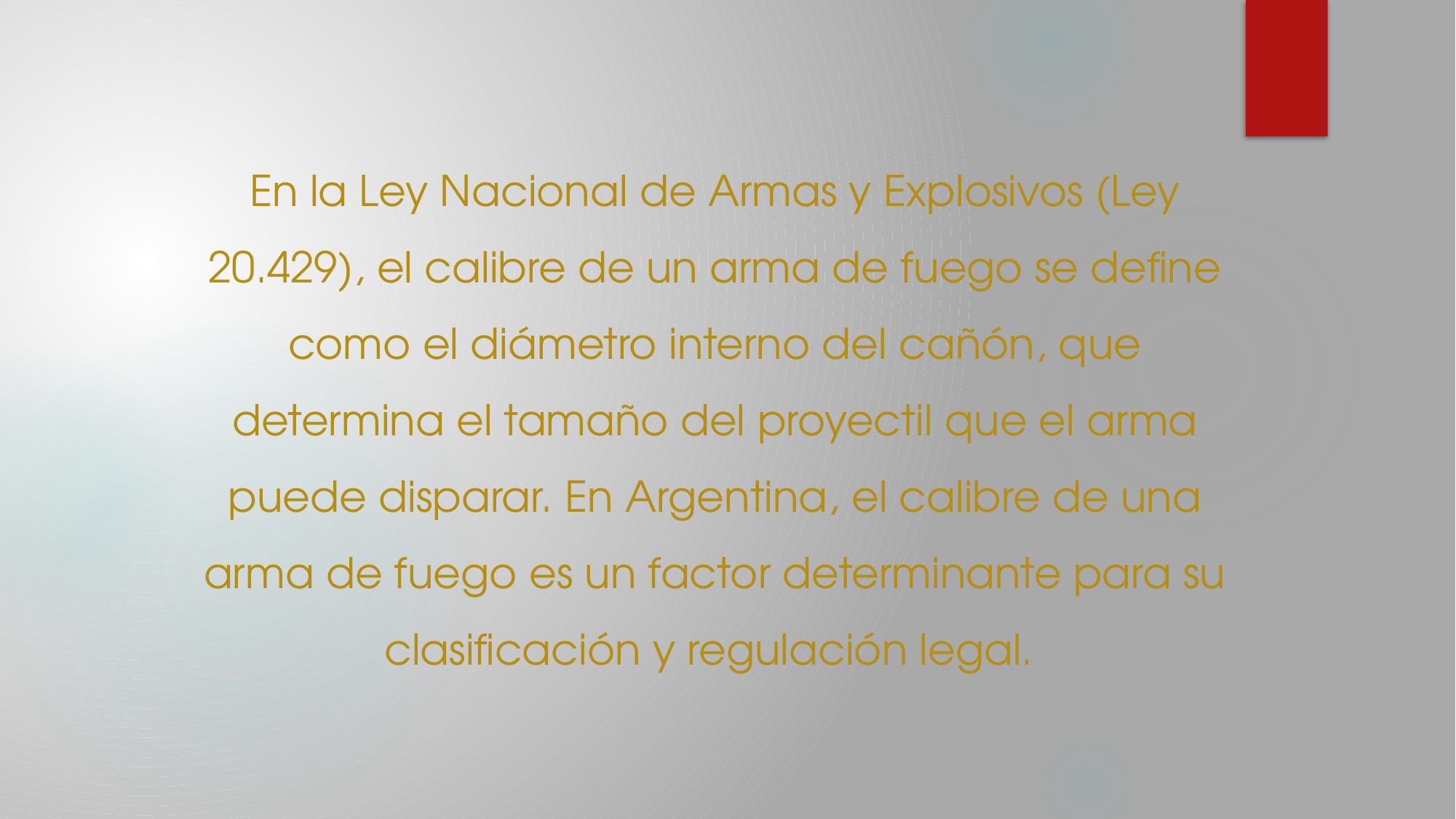

# En la Ley Nacional de Armas y Explosivos (Ley 20.429), el calibre de un arma de fuego se define como el diámetro interno del cañón, que determina el tamaño del proyectil que el arma puede disparar. En Argentina, el calibre de una arma de fuego es un factor determinante para su clasificación y regulación legal.